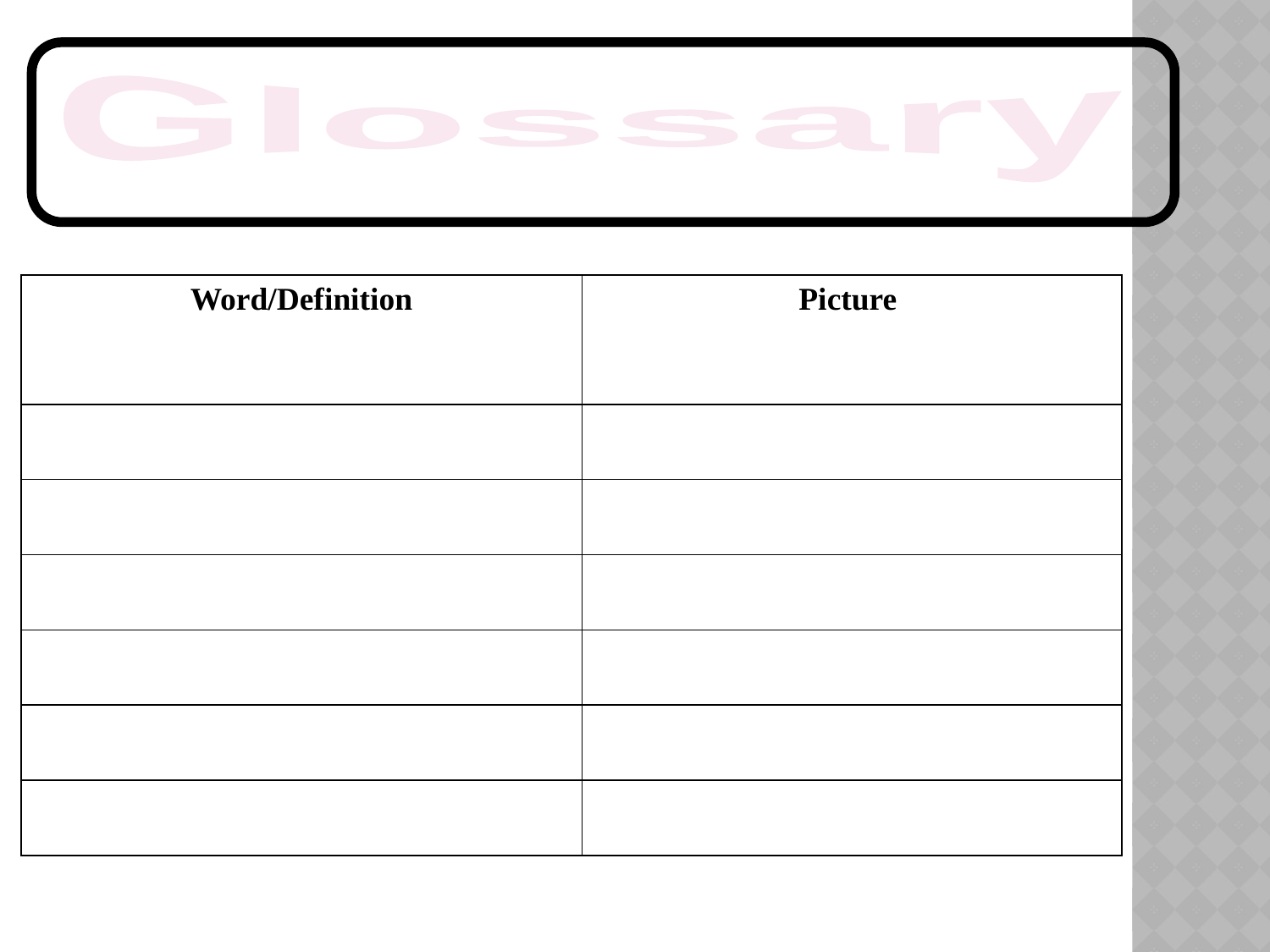

Glossary
| Word/Definition | Picture |
| --- | --- |
|  |  |
|  |  |
|  |  |
|  |  |
|  |  |
|  |  |